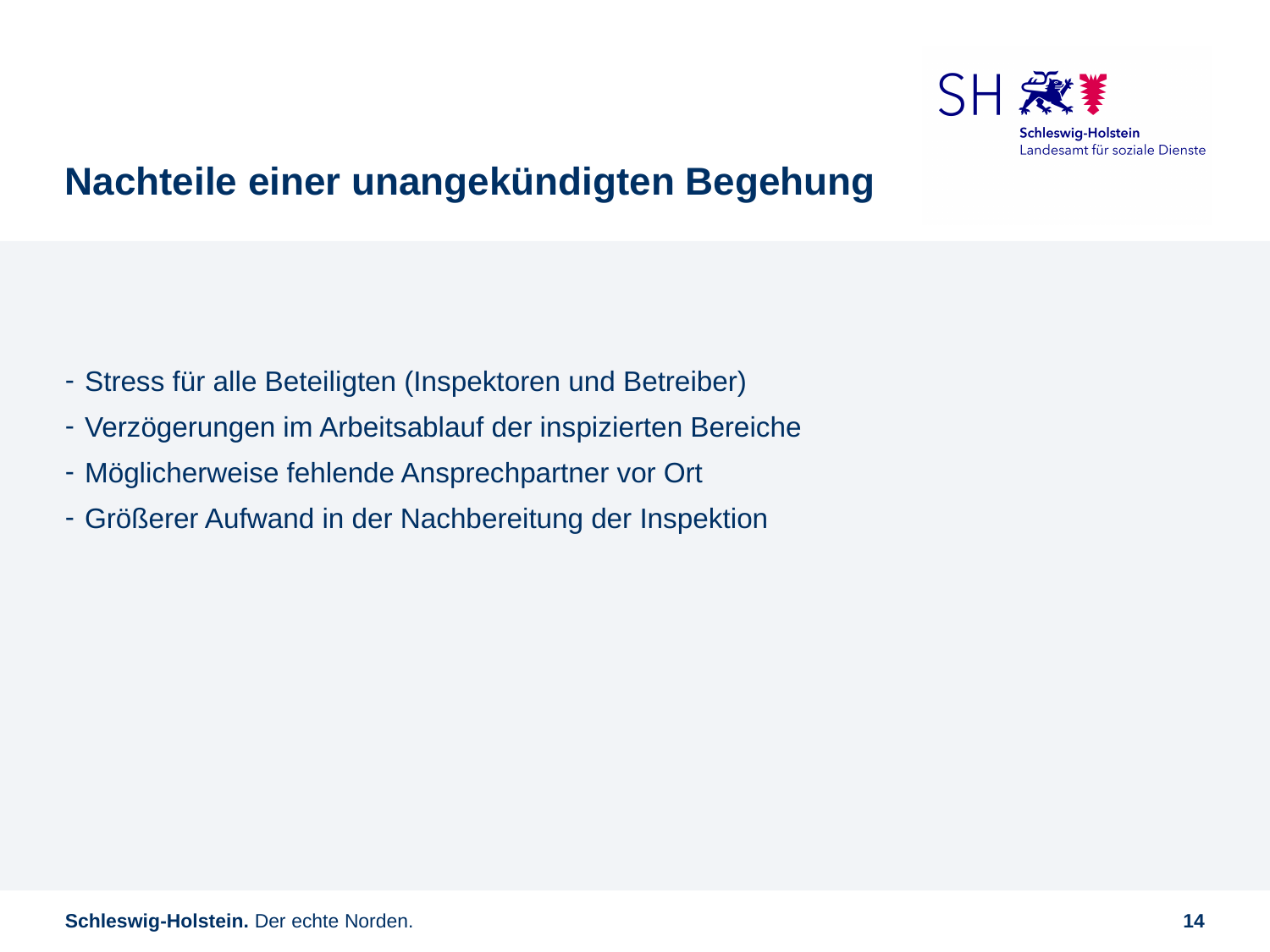

# Nachteile einer unangekündigten Begehung

Stress für alle Beteiligten (Inspektoren und Betreiber)
Verzögerungen im Arbeitsablauf der inspizierten Bereiche
Möglicherweise fehlende Ansprechpartner vor Ort
Größerer Aufwand in der Nachbereitung der Inspektion